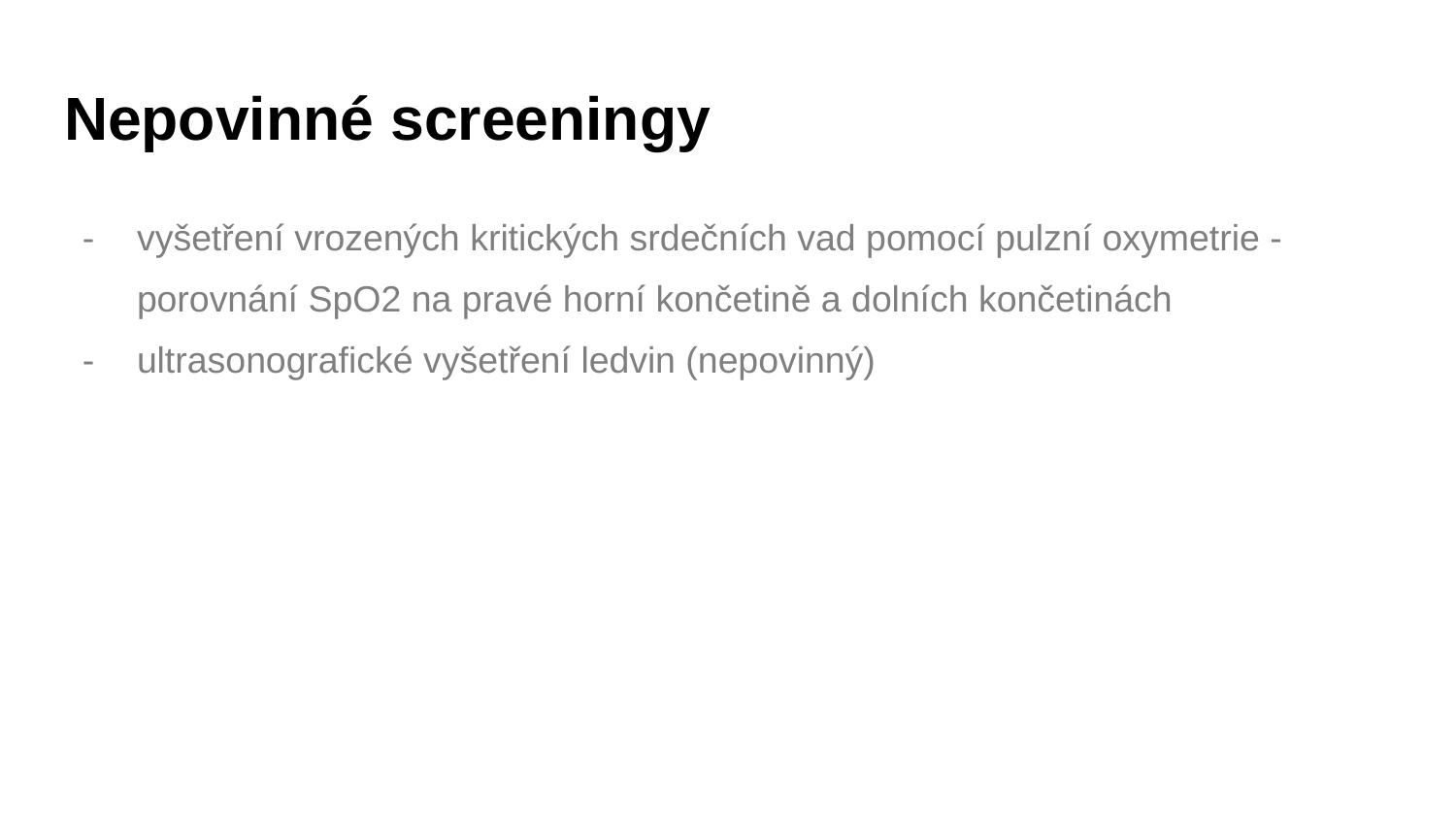

# Nepovinné screeningy
vyšetření vrozených kritických srdečních vad pomocí pulzní oxymetrie - porovnání SpO2 na pravé horní končetině a dolních končetinách
ultrasonografické vyšetření ledvin (nepovinný)